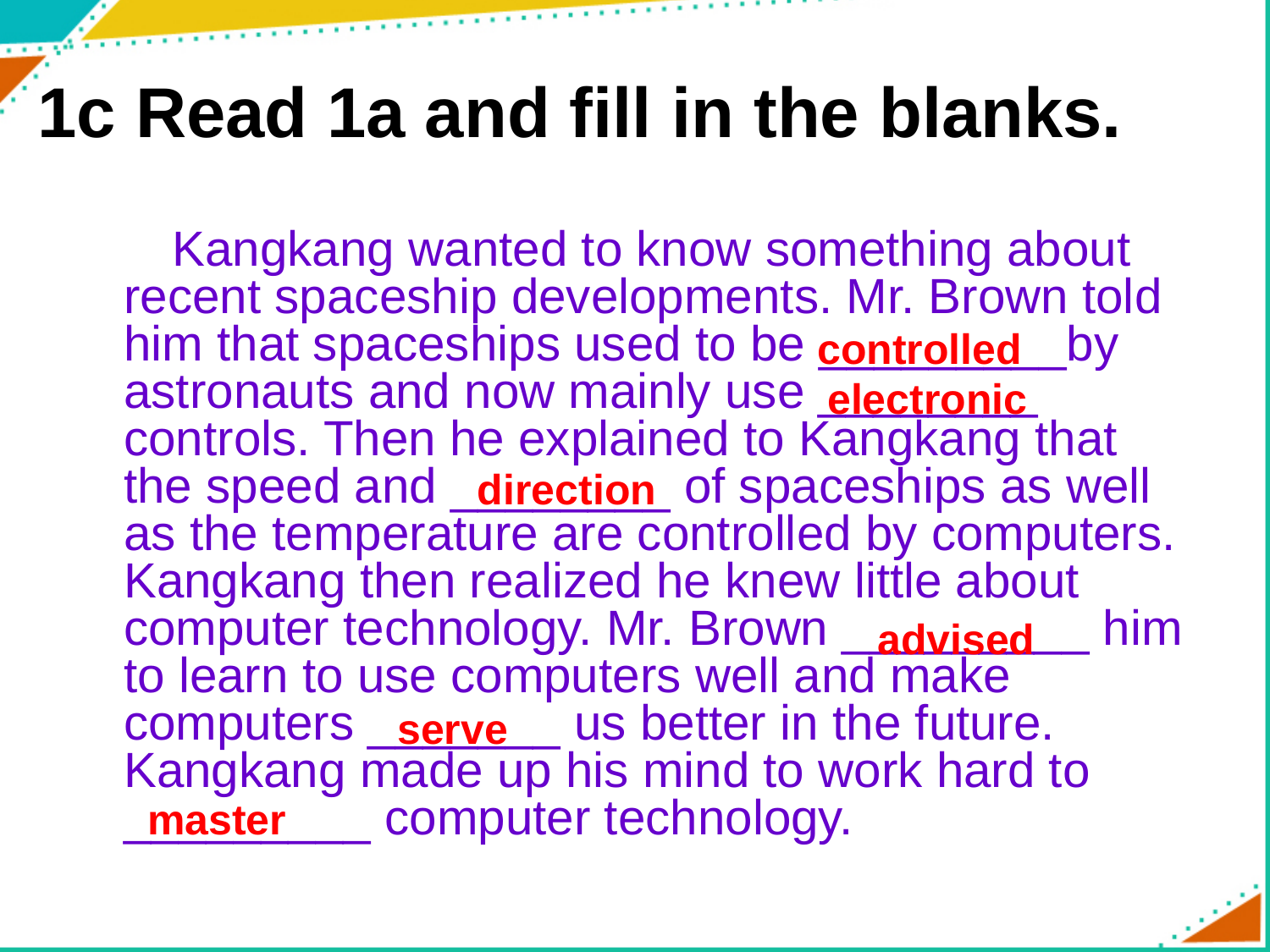

# 1c Read 1a and fill in the blanks.
       Kangkang wanted to know something about recent spaceship developments. Mr. Brown told him that spaceships used to be _________by astronauts and now mainly use ________ controls. Then he explained to Kangkang that the speed and ________ of spaceships as well as the temperature are controlled by computers. Kangkang then realized he knew little about computer technology. Mr. Brown _________ him to learn to use computers well and make computers _______ us better in the future. Kangkang made up his mind to work hard to _________ computer technology.
controlled
electronic
direction
advised
serve
master